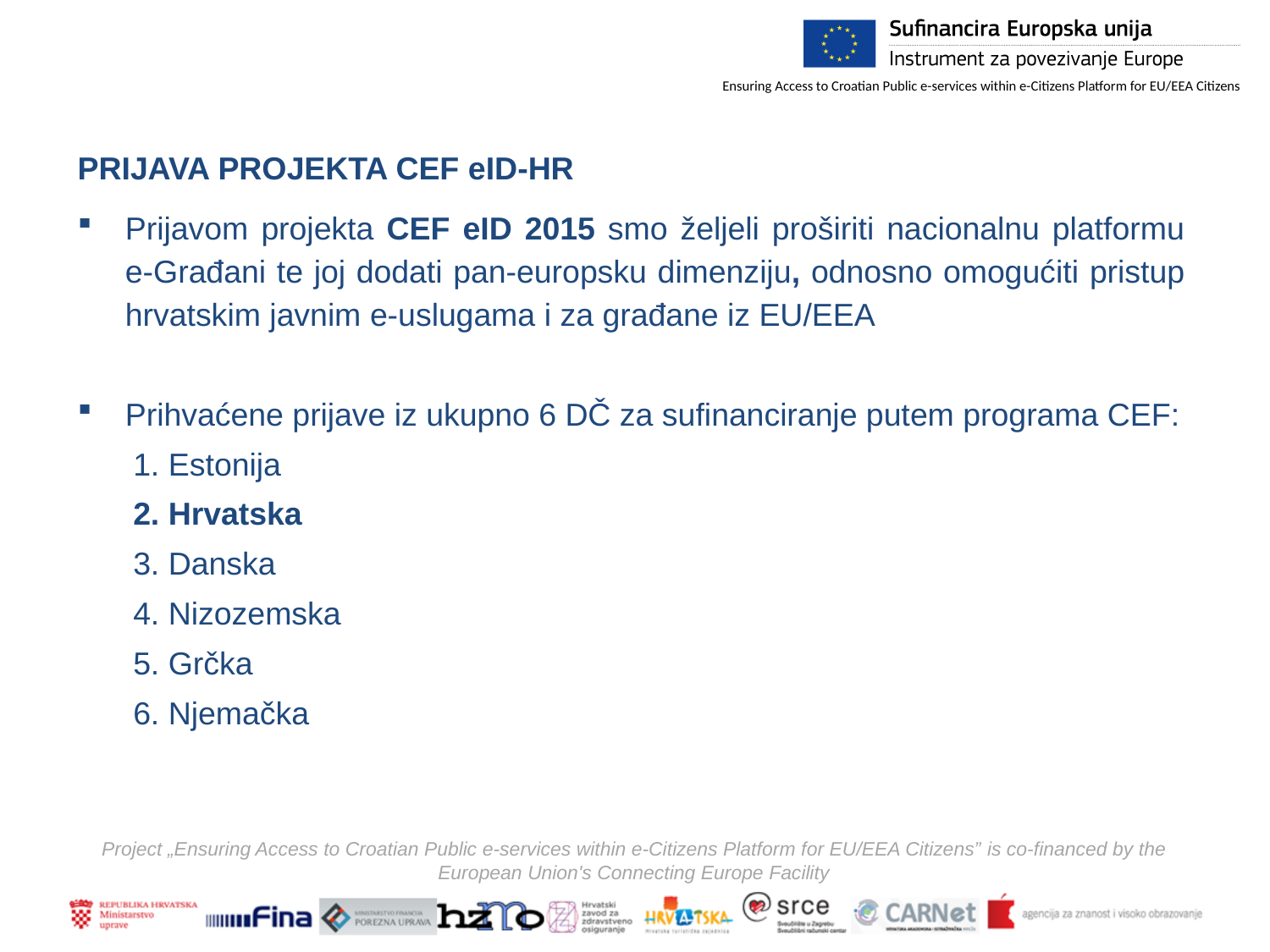

PRIJAVA PROJEKTA CEF eID-HR
Prijavom projekta CEF eID 2015 smo željeli proširiti nacionalnu platformu e-Građani te joj dodati pan-europsku dimenziju, odnosno omogućiti pristup hrvatskim javnim e-uslugama i za građane iz EU/EEA

Prihvaćene prijave iz ukupno 6 DČ za sufinanciranje putem programa CEF:
1. Estonija
2. Hrvatska
3. Danska
4. Nizozemska
5. Grčka
6. Njemačka